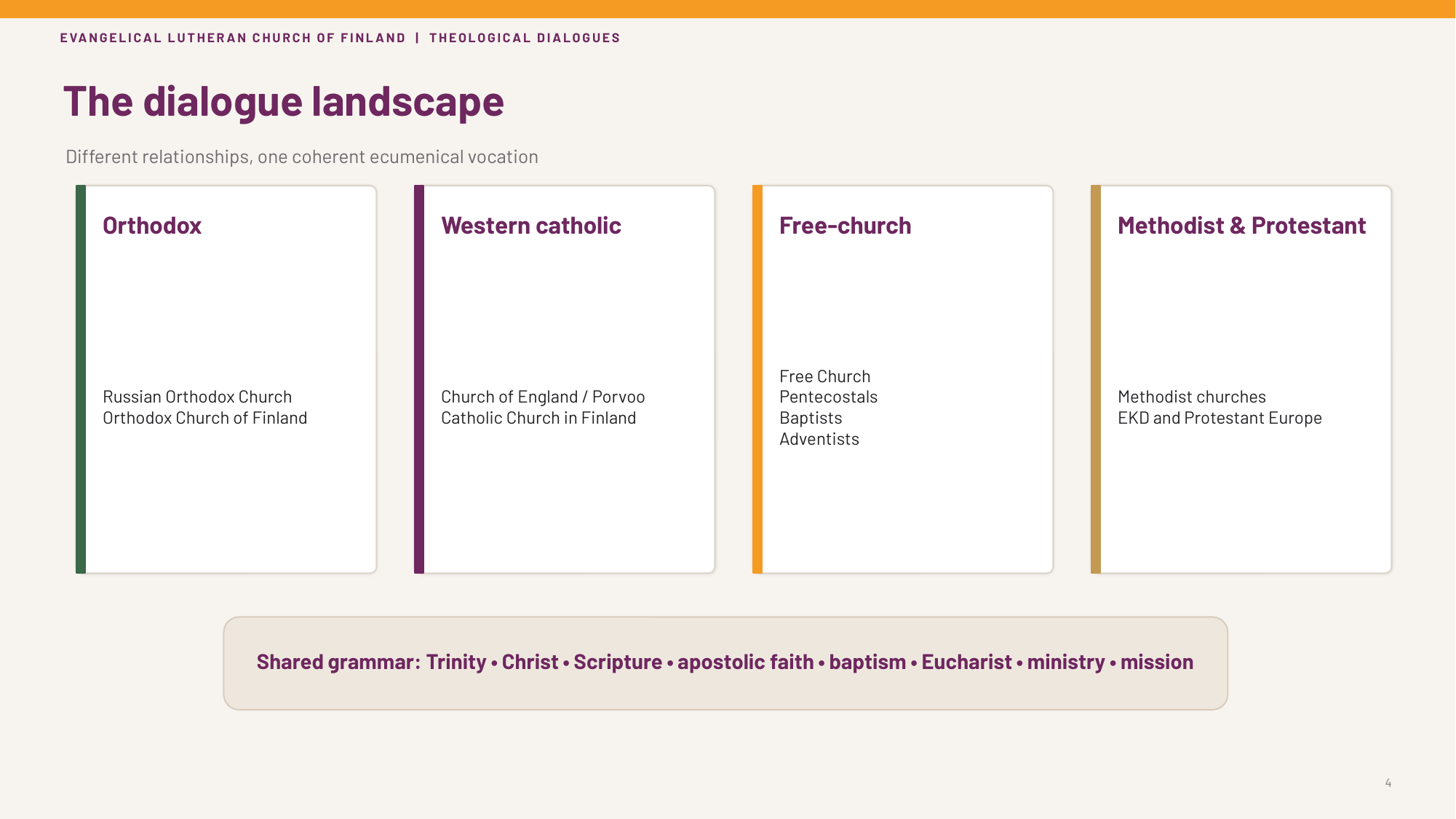

The dialogue landscape
Different relationships, one coherent ecumenical vocation

Orthodox
Western catholic
Free-church
Methodist & Protestant
Russian Orthodox Church
Orthodox Church of Finland
Church of England / Porvoo
Catholic Church in Finland
Free Church
Pentecostals
Baptists
Adventists
Methodist churches
EKD and Protestant Europe

Shared grammar: Trinity • Christ • Scripture • apostolic faith • baptism • Eucharist • ministry • mission
4